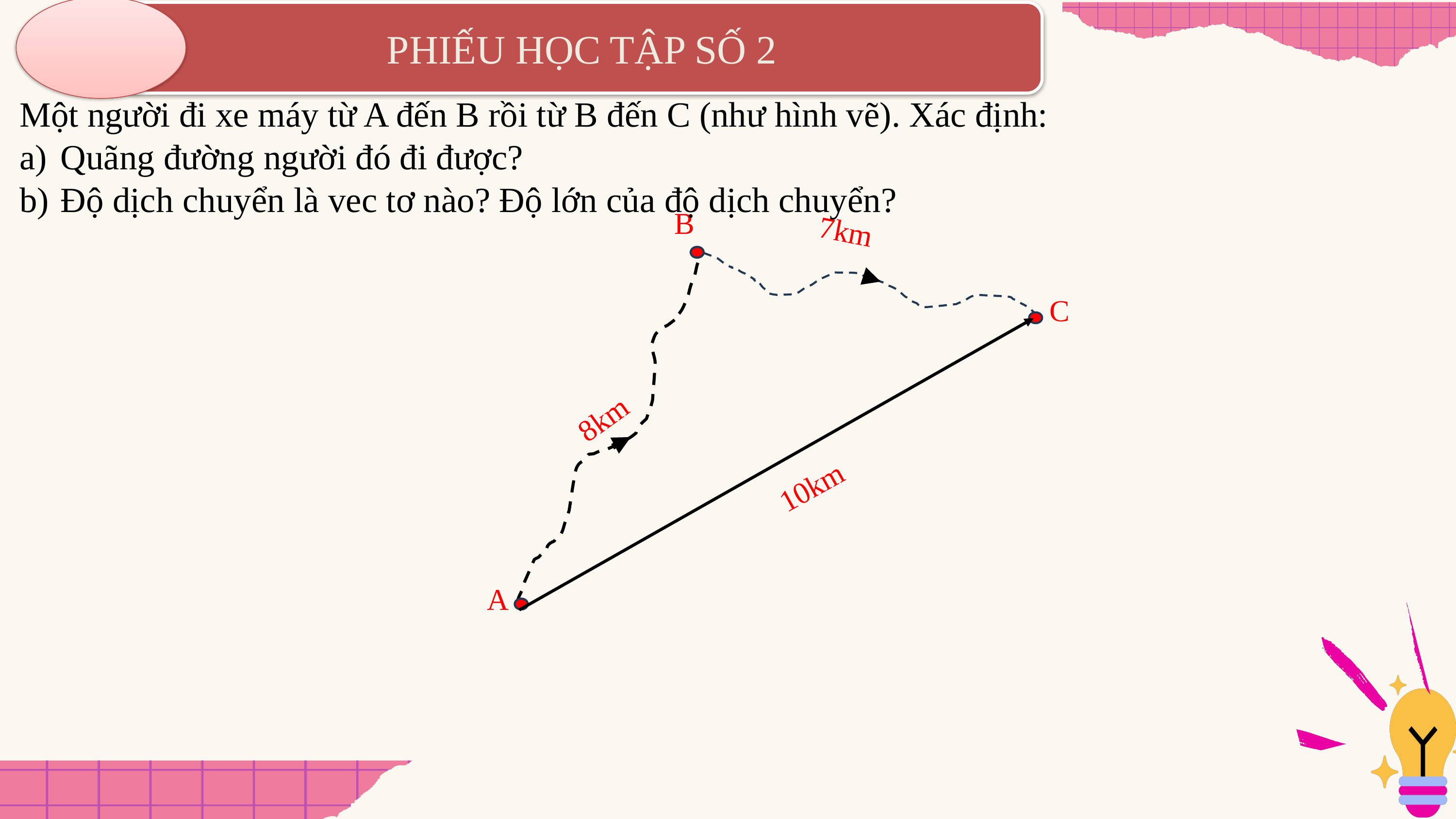

PHIẾU HỌC TẬP SỐ 2

Một người đi xe máy từ A đến B rồi từ B đến C (như hình vẽ). Xác định:
Quãng đường người đó đi được?
Độ dịch chuyển là vec tơ nào? Độ lớn của độ dịch chuyển?
B
7km

C

8km
10km
A